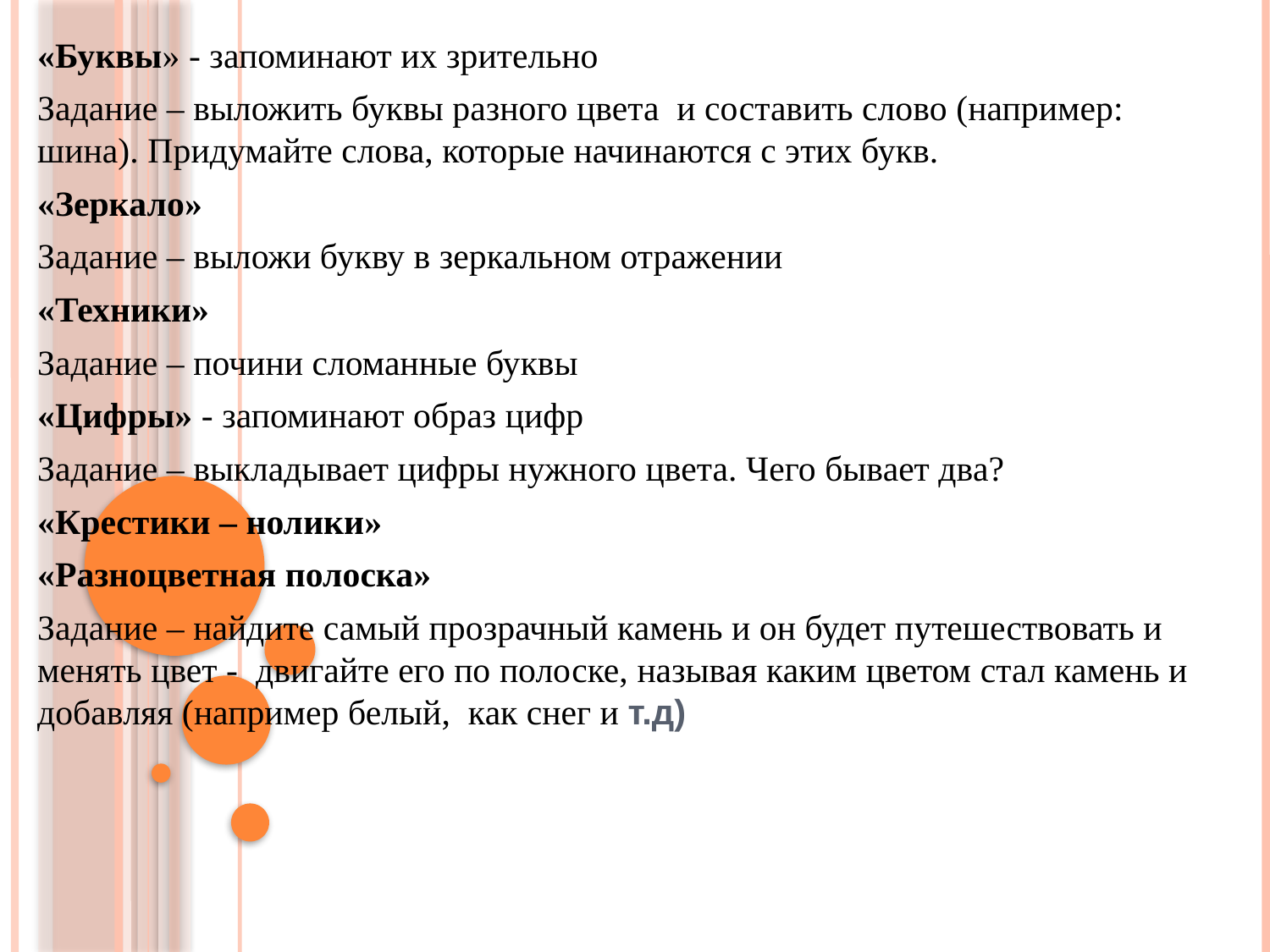

«Буквы» - запоминают их зрительно
Задание – выложить буквы разного цвета  и составить слово (например: шина). Придумайте слова, которые начинаются с этих букв.
«Зеркало»
Задание – выложи букву в зеркальном отражении
«Техники»
Задание – почини сломанные буквы
«Цифры» - запоминают образ цифр
Задание – выкладывает цифры нужного цвета. Чего бывает два?
«Крестики – нолики»
«Разноцветная полоска»
Задание – найдите самый прозрачный камень и он будет путешествовать и менять цвет -  двигайте его по полоске, называя каким цветом стал камень и добавляя (например белый,  как снег и т.д)